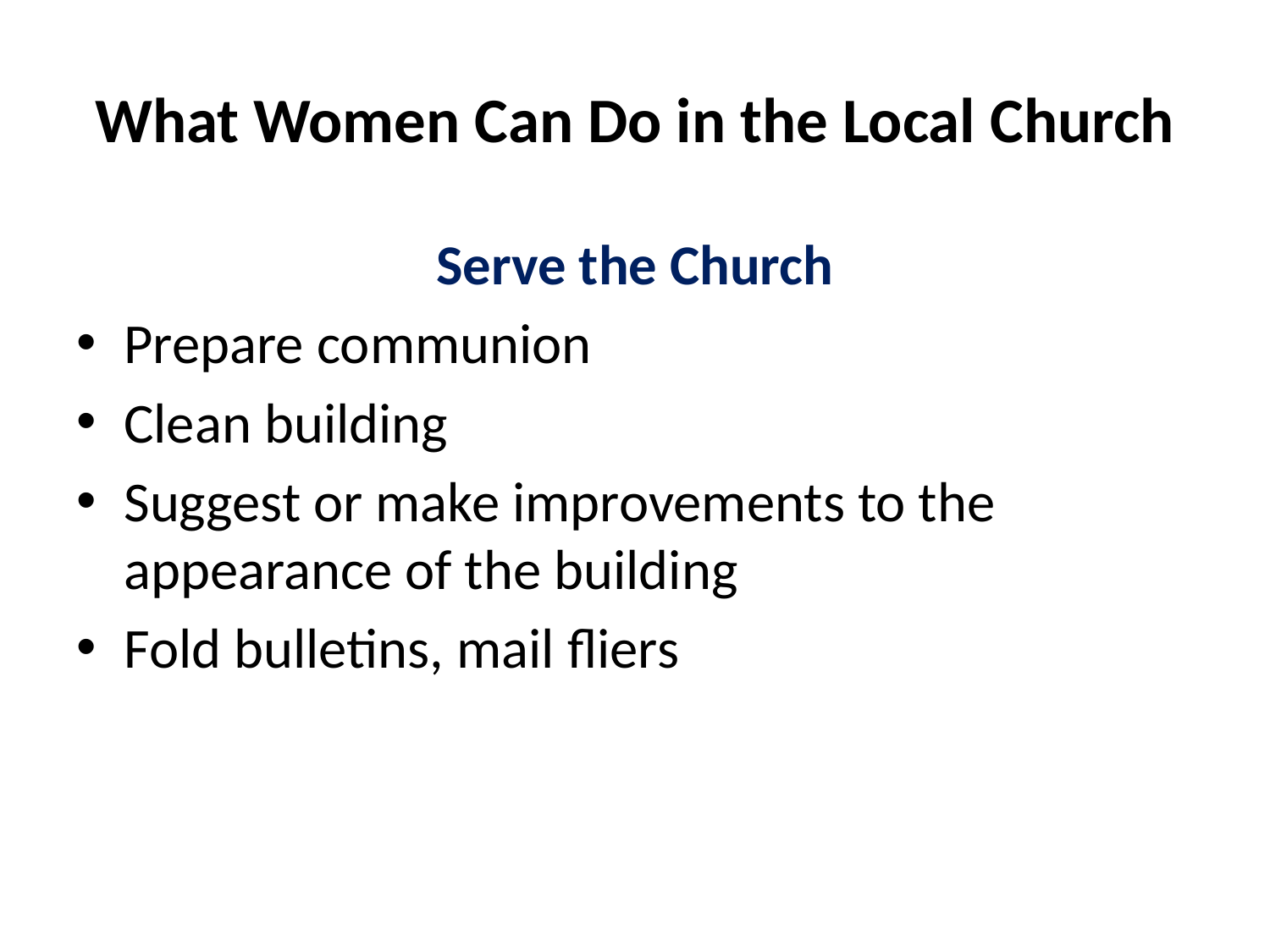

# What Women Can Do in the Local Church
Serve the Church
Prepare communion
Clean building
Suggest or make improvements to the appearance of the building
Fold bulletins, mail fliers